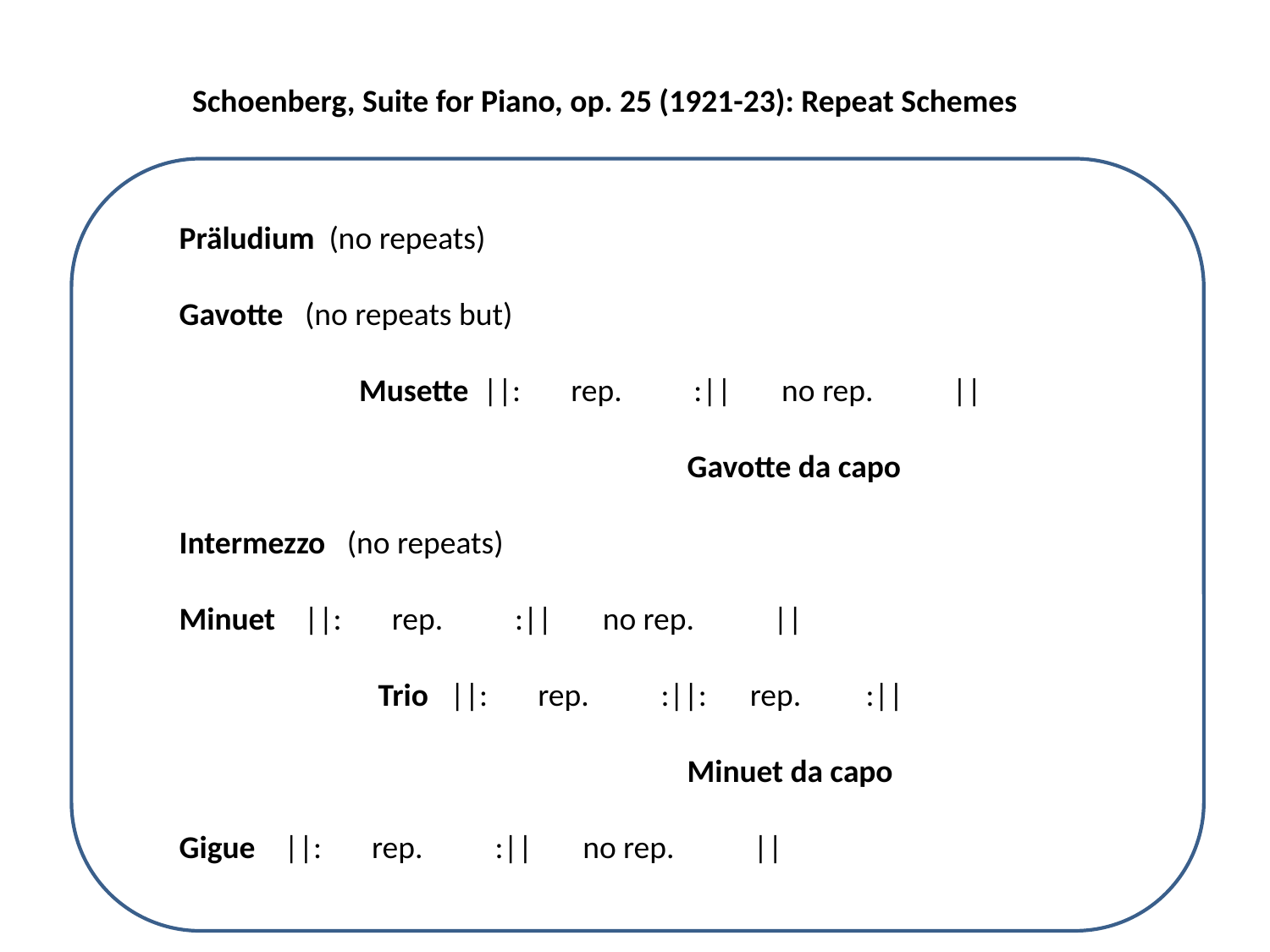

Schoenberg, Suite for Piano, op. 25 (1921-23): Repeat Schemes

Präludium  (no repeats)

Gavotte   (no repeats but)

                         Musette  ||:       rep.          :||       no rep.           ||

				Gavotte da capo

Intermezzo   (no repeats)

Minuet    ||:       rep.          :||       no rep.           ||

	          Trio   ||:       rep.          :||:      rep.         :||

				Minuet da capo

Gigue    ||:       rep.          :||       no rep.           ||